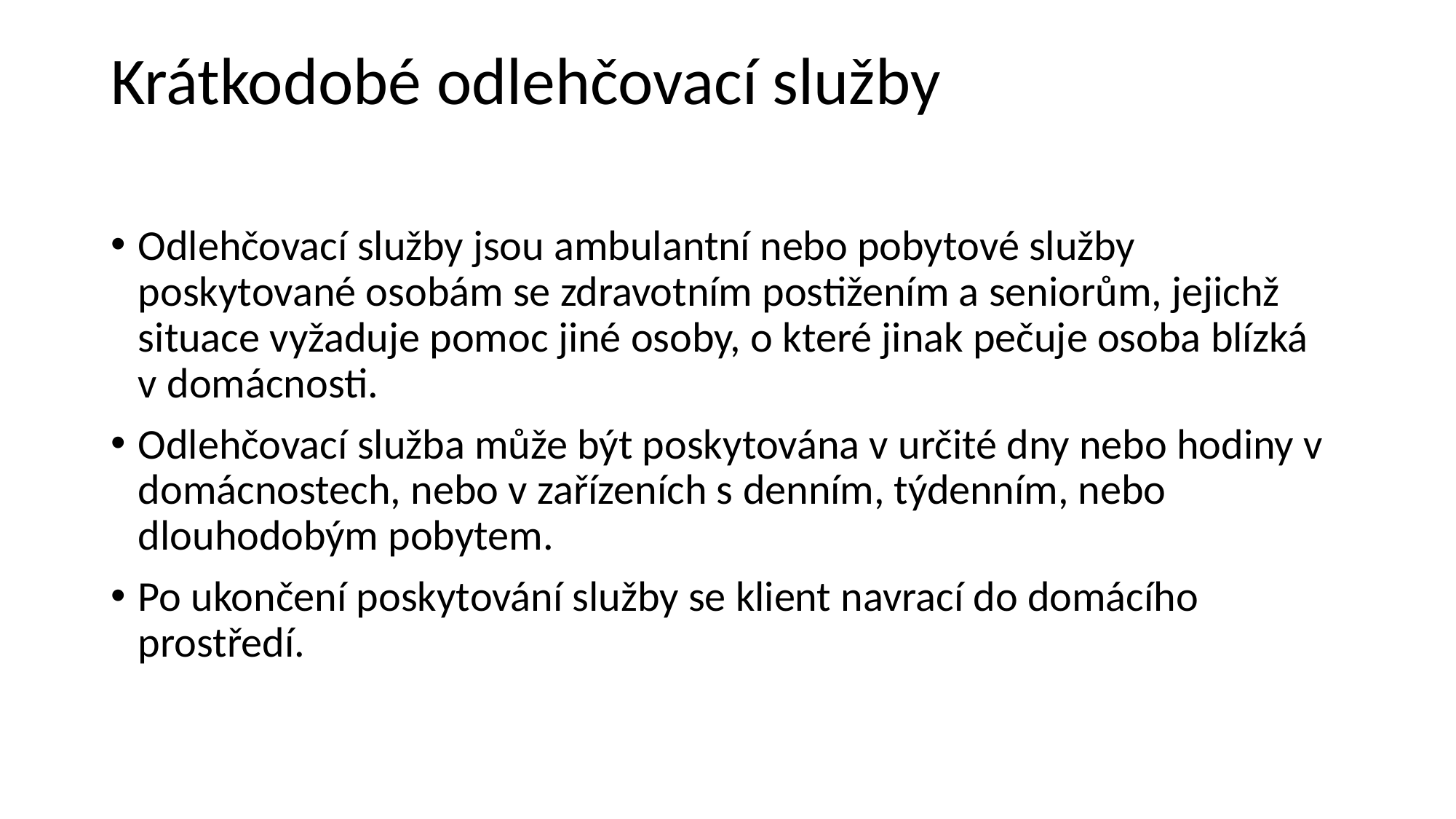

# Krátkodobé odlehčovací služby
Odlehčovací služby jsou ambulantní nebo pobytové služby poskytované osobám se zdravotním postižením a seniorům, jejichž situace vyžaduje pomoc jiné osoby, o které jinak pečuje osoba blízká v domácnosti.
Odlehčovací služba může být poskytována v určité dny nebo hodiny v domácnostech, nebo v zařízeních s denním, týdenním, nebo dlouhodobým pobytem.
Po ukončení poskytování služby se klient navrací do domácího prostředí.